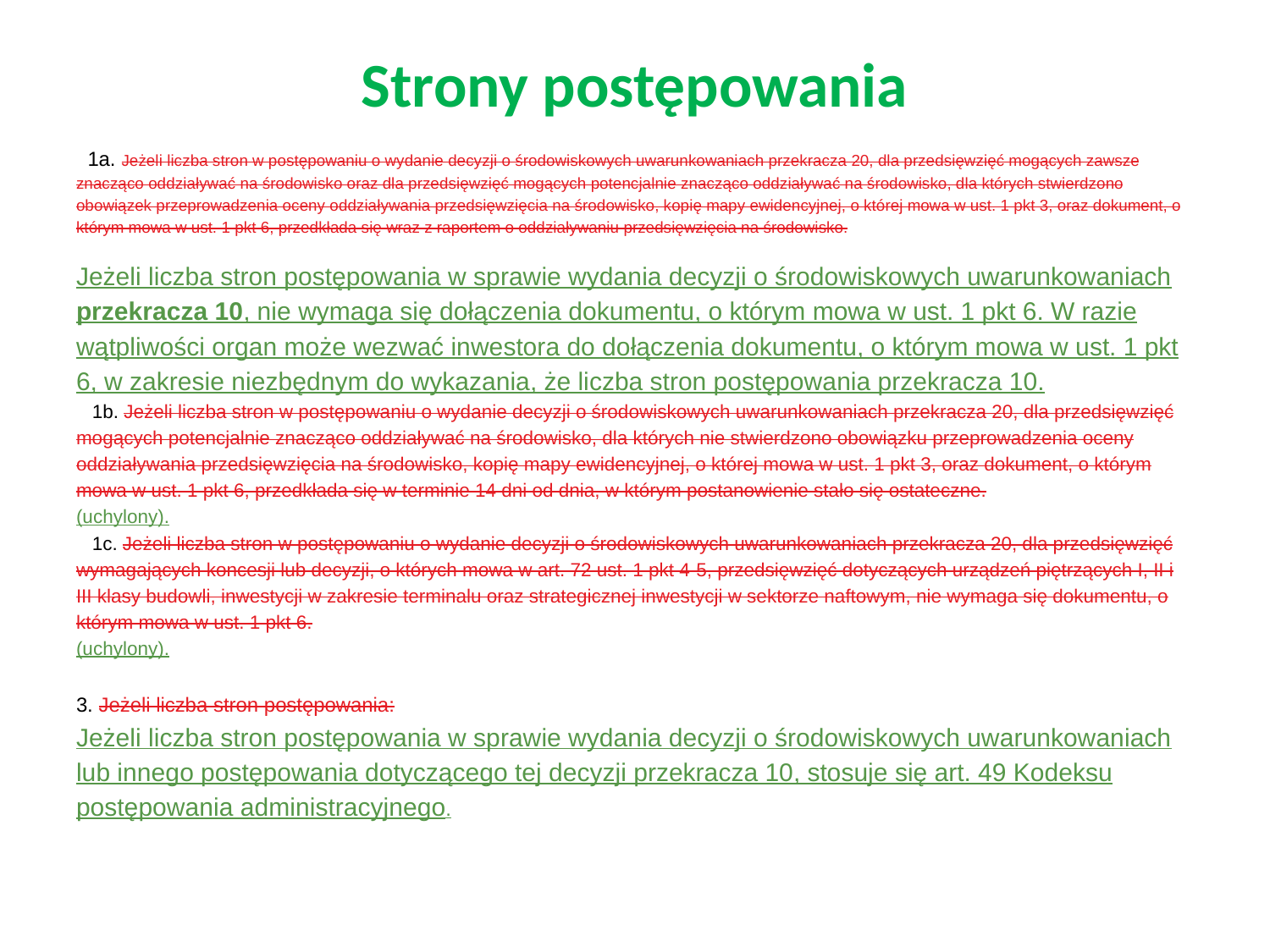

# Strony postępowania
  1a. Jeżeli liczba stron w postępowaniu o wydanie decyzji o środowiskowych uwarunkowaniach przekracza 20, dla przedsięwzięć mogących zawsze znacząco oddziaływać na środowisko oraz dla przedsięwzięć mogących potencjalnie znacząco oddziaływać na środowisko, dla których stwierdzono obowiązek przeprowadzenia oceny oddziaływania przedsięwzięcia na środowisko, kopię mapy ewidencyjnej, o której mowa w ust. 1 pkt 3, oraz dokument, o którym mowa w ust. 1 pkt 6, przedkłada się wraz z raportem o oddziaływaniu przedsięwzięcia na środowisko.
Jeżeli liczba stron postępowania w sprawie wydania decyzji o środowiskowych uwarunkowaniach przekracza 10, nie wymaga się dołączenia dokumentu, o którym mowa w ust. 1 pkt 6. W razie wątpliwości organ może wezwać inwestora do dołączenia dokumentu, o którym mowa w ust. 1 pkt 6, w zakresie niezbędnym do wykazania, że liczba stron postępowania przekracza 10.
   1b. Jeżeli liczba stron w postępowaniu o wydanie decyzji o środowiskowych uwarunkowaniach przekracza 20, dla przedsięwzięć mogących potencjalnie znacząco oddziaływać na środowisko, dla których nie stwierdzono obowiązku przeprowadzenia oceny oddziaływania przedsięwzięcia na środowisko, kopię mapy ewidencyjnej, o której mowa w ust. 1 pkt 3, oraz dokument, o którym mowa w ust. 1 pkt 6, przedkłada się w terminie 14 dni od dnia, w którym postanowienie stało się ostateczne.
(uchylony).
   1c. Jeżeli liczba stron w postępowaniu o wydanie decyzji o środowiskowych uwarunkowaniach przekracza 20, dla przedsięwzięć wymagających koncesji lub decyzji, o których mowa w art. 72 ust. 1 pkt 4-5, przedsięwzięć dotyczących urządzeń piętrzących I, II i III klasy budowli, inwestycji w zakresie terminalu oraz strategicznej inwestycji w sektorze naftowym, nie wymaga się dokumentu, o którym mowa w ust. 1 pkt 6.
(uchylony).

3. Jeżeli liczba stron postępowania:
Jeżeli liczba stron postępowania w sprawie wydania decyzji o środowiskowych uwarunkowaniach lub innego postępowania dotyczącego tej decyzji przekracza 10, stosuje się art. 49 Kodeksu postępowania administracyjnego.